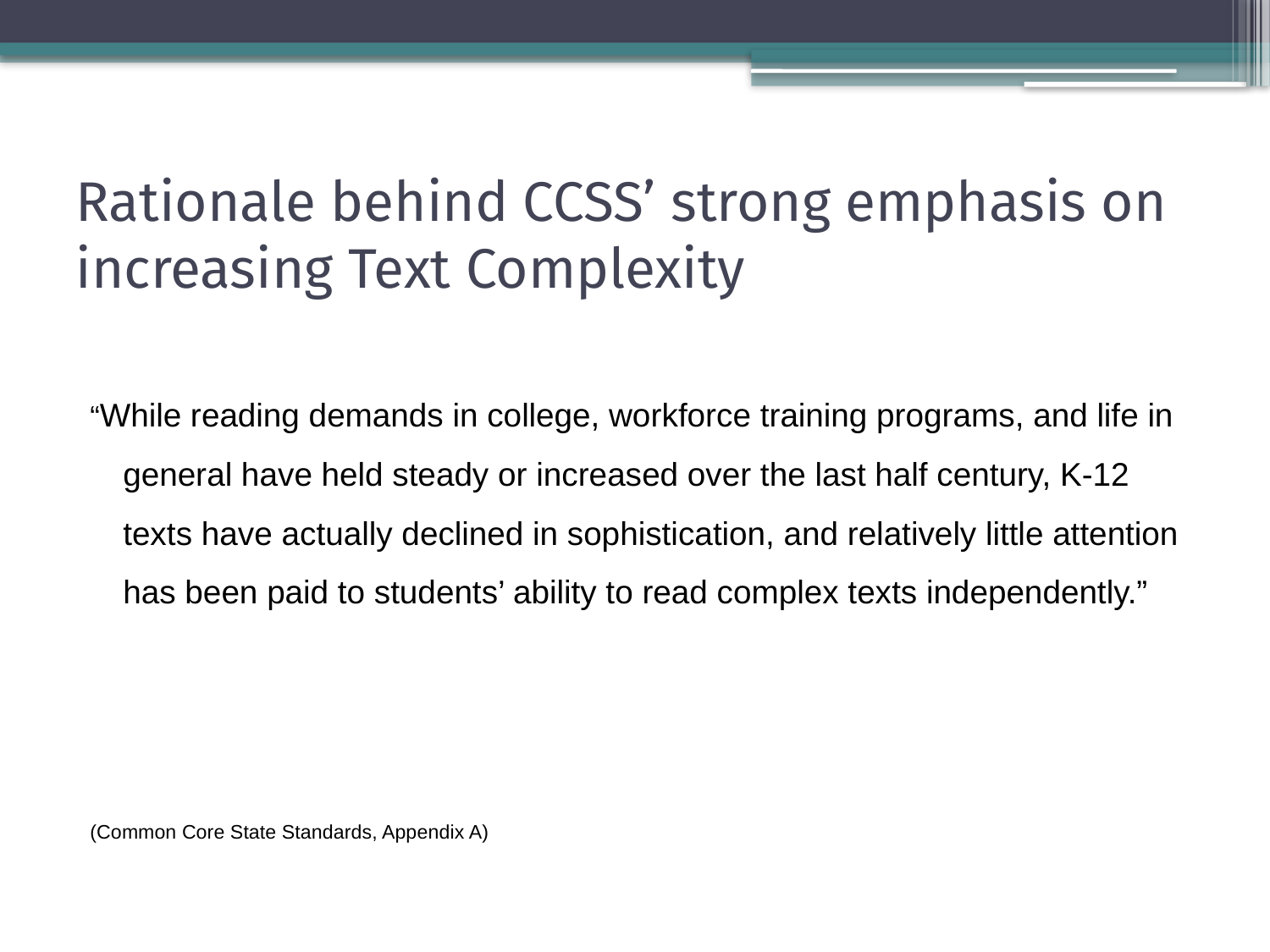

# Rationale behind CCSS’ strong emphasis on increasing Text Complexity

“While reading demands in college, workforce training programs, and life in general have held steady or increased over the last half century, K-12 texts have actually declined in sophistication, and relatively little attention has been paid to students’ ability to read complex texts independently.”

(Common Core State Standards, Appendix A)